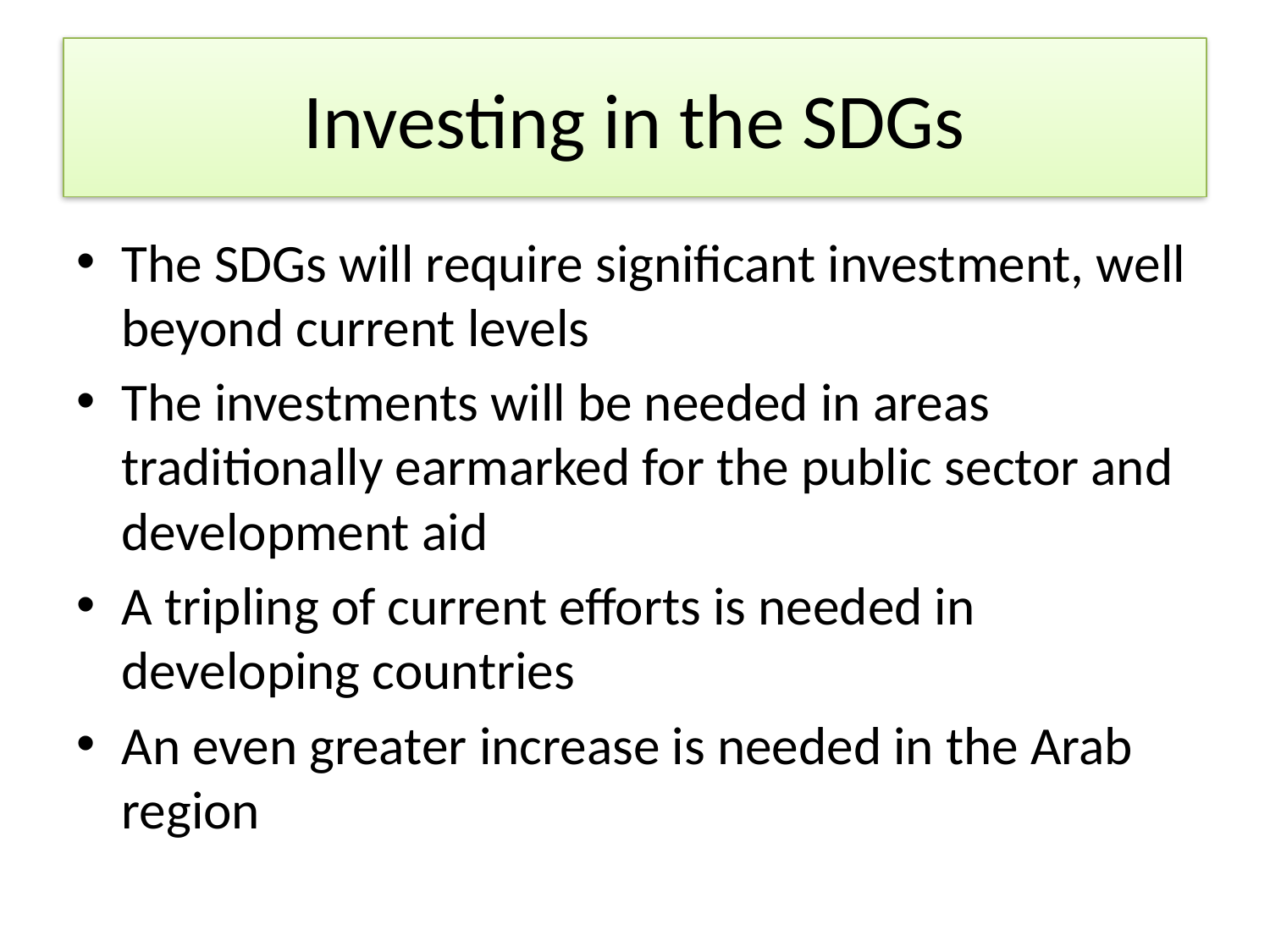

# Investing in the SDGs
The SDGs will require significant investment, well beyond current levels
The investments will be needed in areas traditionally earmarked for the public sector and development aid
A tripling of current efforts is needed in developing countries
An even greater increase is needed in the Arab region